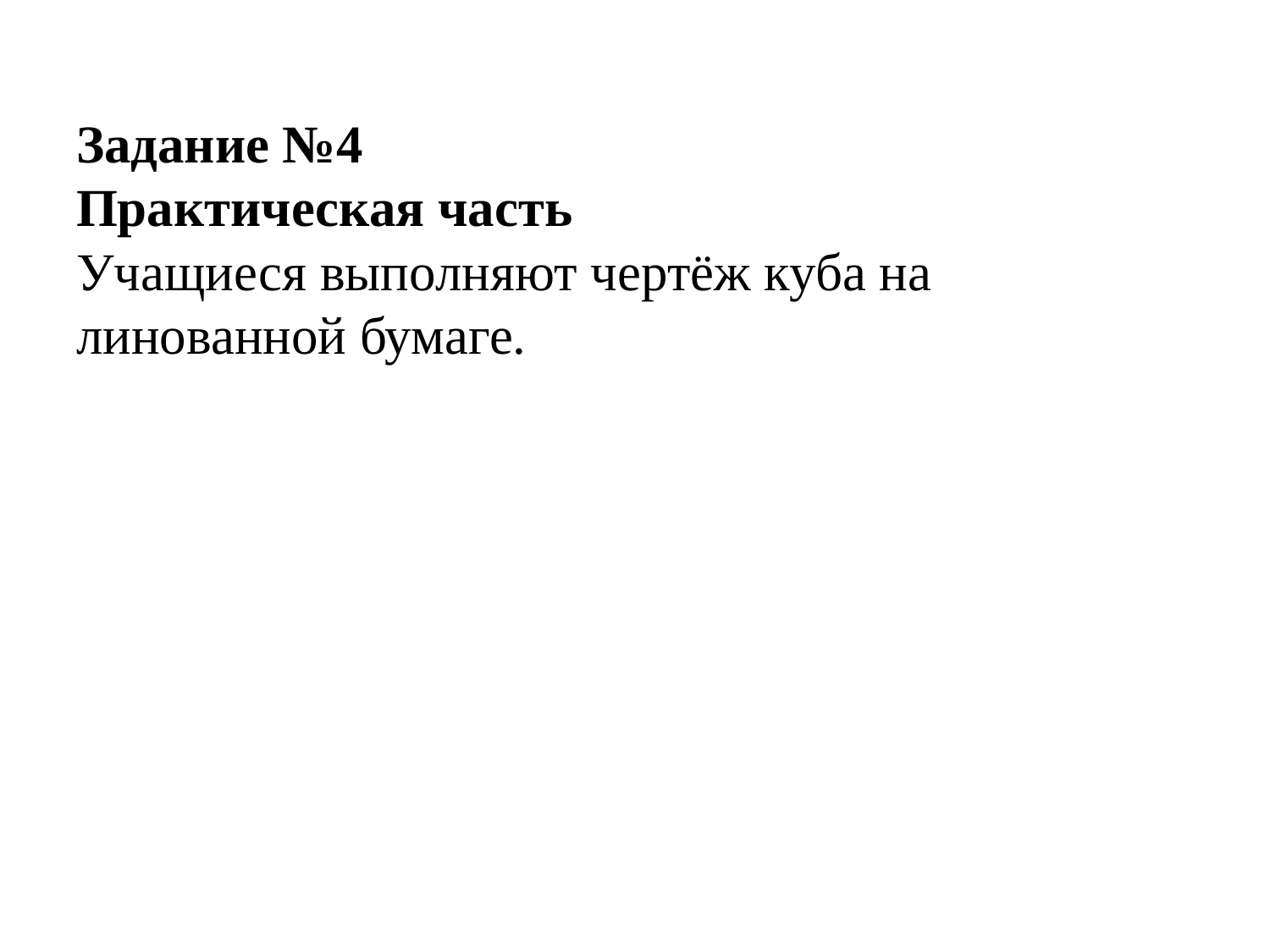

# Задание №4 Практическая часть Учащиеся выполняют чертёж куба на линованной бумаге.